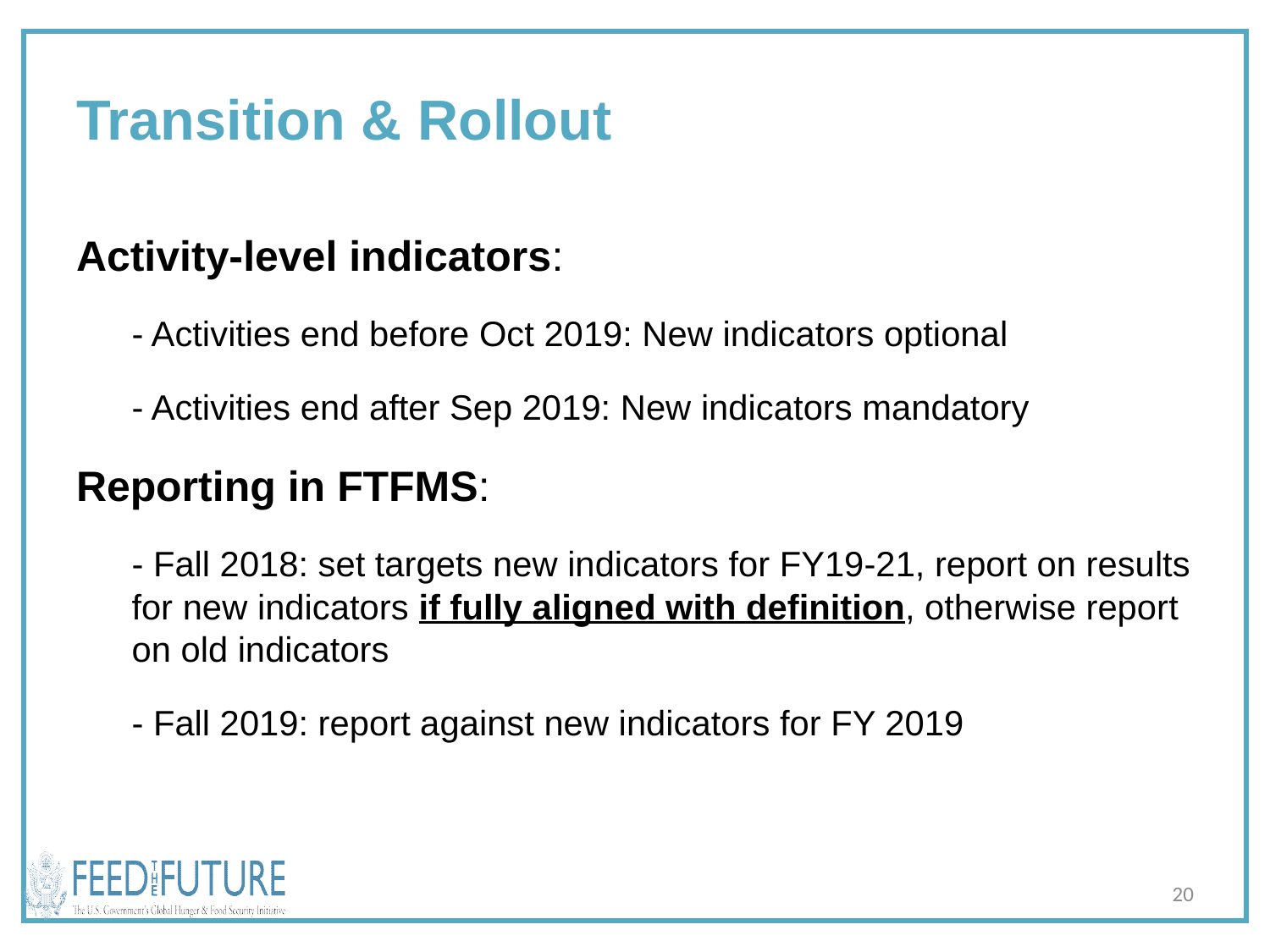

# Transition & Rollout
Activity-level indicators:
- Activities end before Oct 2019: New indicators optional
- Activities end after Sep 2019: New indicators mandatory
Reporting in FTFMS:
- Fall 2018: set targets new indicators for FY19-21, report on results for new indicators if fully aligned with definition, otherwise report on old indicators
- Fall 2019: report against new indicators for FY 2019
20